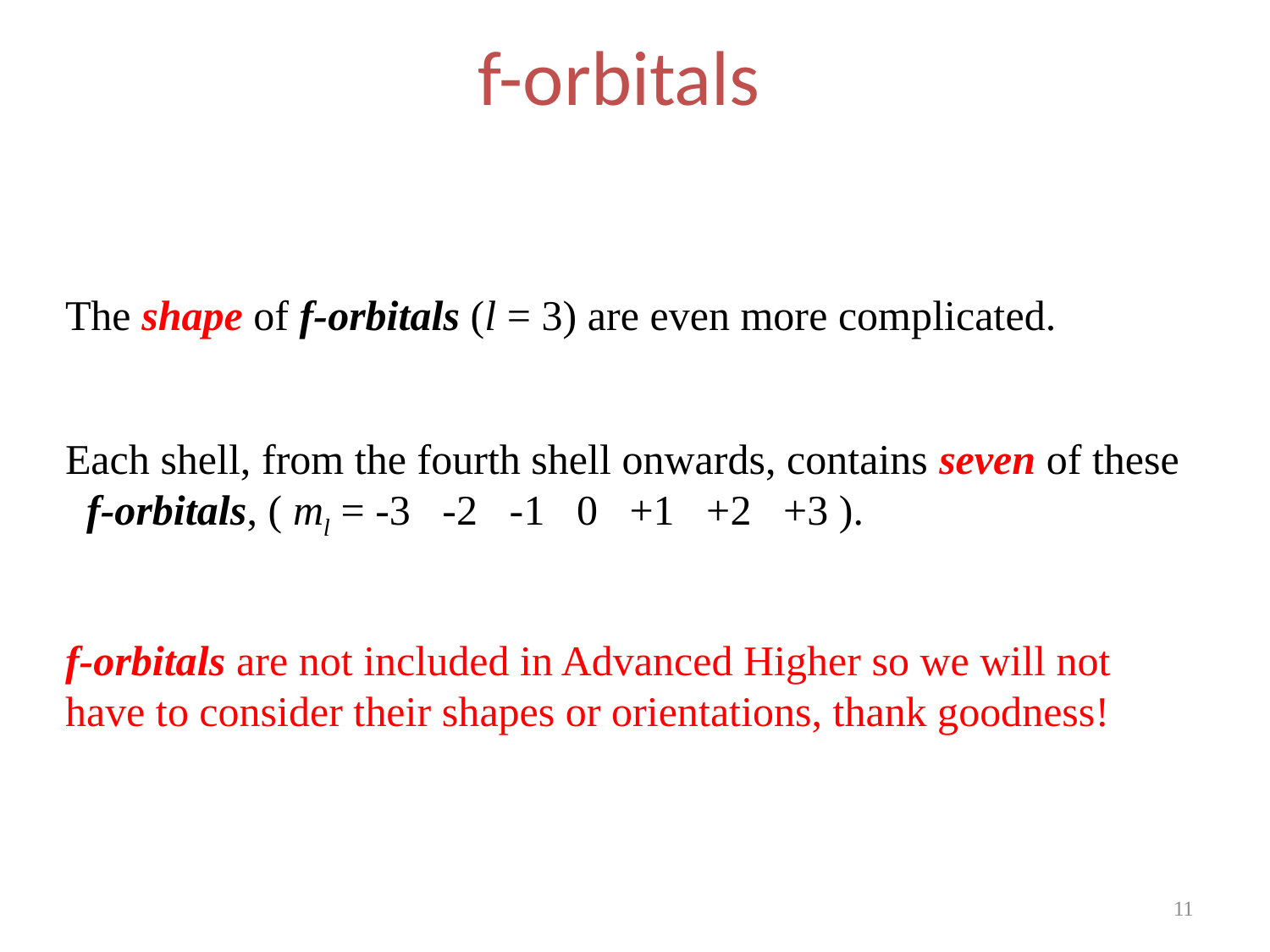

f-orbitals

The shape of f-orbitals (l = 3) are even more complicated.

Each shell, from the fourth shell onwards, contains seven of these   f-orbitals, ( ml = -3   -2   -1   0   +1   +2   +3 ).

f-orbitals are not included in Advanced Higher so we will not have to consider their shapes or orientations, thank goodness!
11